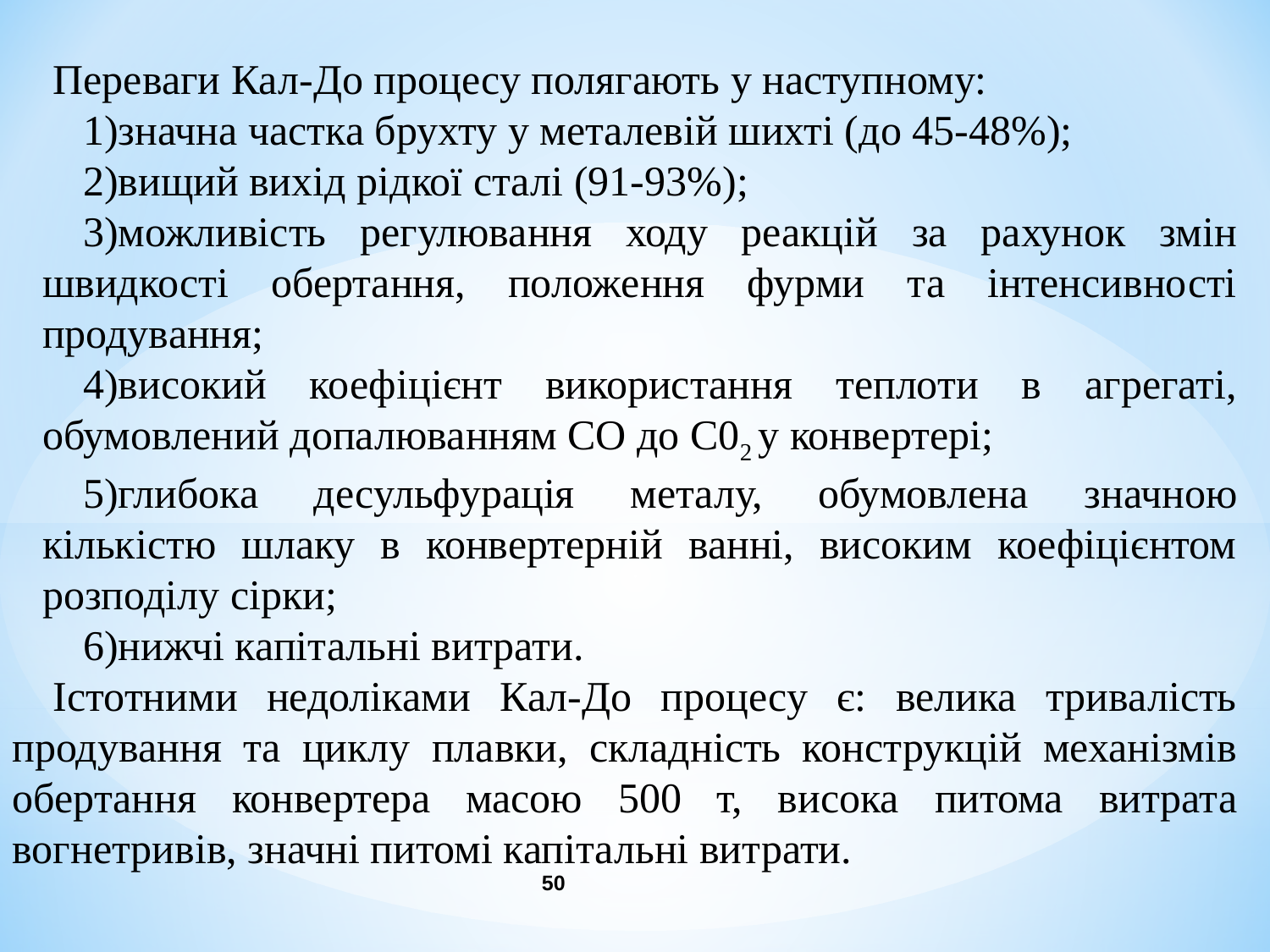

Переваги Кал-До процесу полягають у наступному:
значна частка брухту у металевій шихті (до 45-48%);
вищий вихід рідкої сталі (91-93%);
можливість регулювання ходу реакцій за рахунок змін швидкості обертання, положення фурми та інтенсивності продування;
високий коефіцієнт використання теплоти в агрегаті, обумовлений допалюванням СО до С02 у конвертері;
глибока десульфурація металу, обумовлена ​​значною кількістю шлаку в конвертерній ванні, високим коефіцієнтом розподілу сірки;
нижчі капітальні витрати.
Істотними недоліками Кал-До процесу є: велика тривалість продування та циклу плавки, складність конструкцій механізмів обертання конвертера масою 500 т, висока питома витрата вогнетривів, значні питомі капітальні витрати.
50